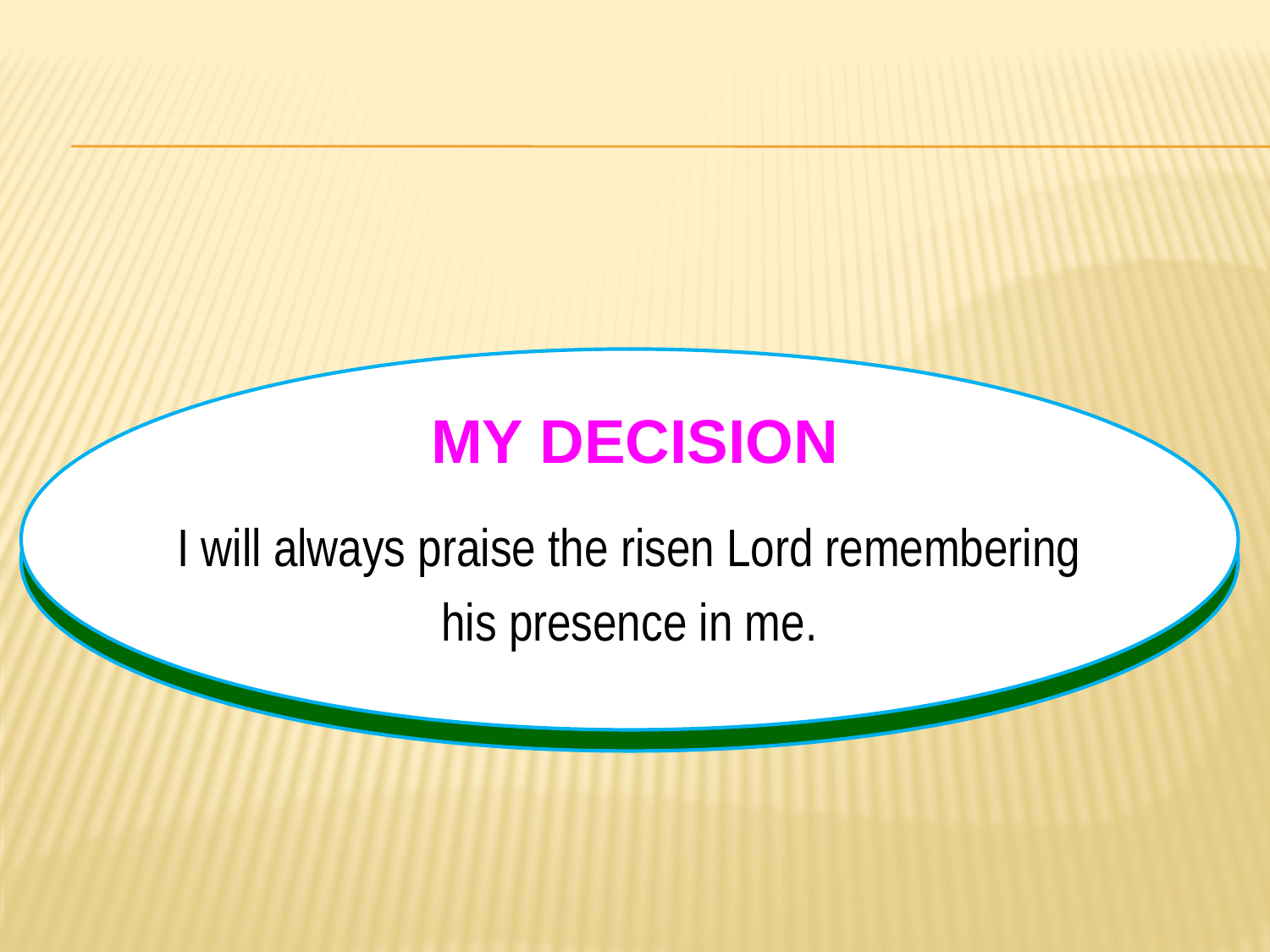

# MY DECISION

I will always praise the risen Lord remembering
his presence in me.